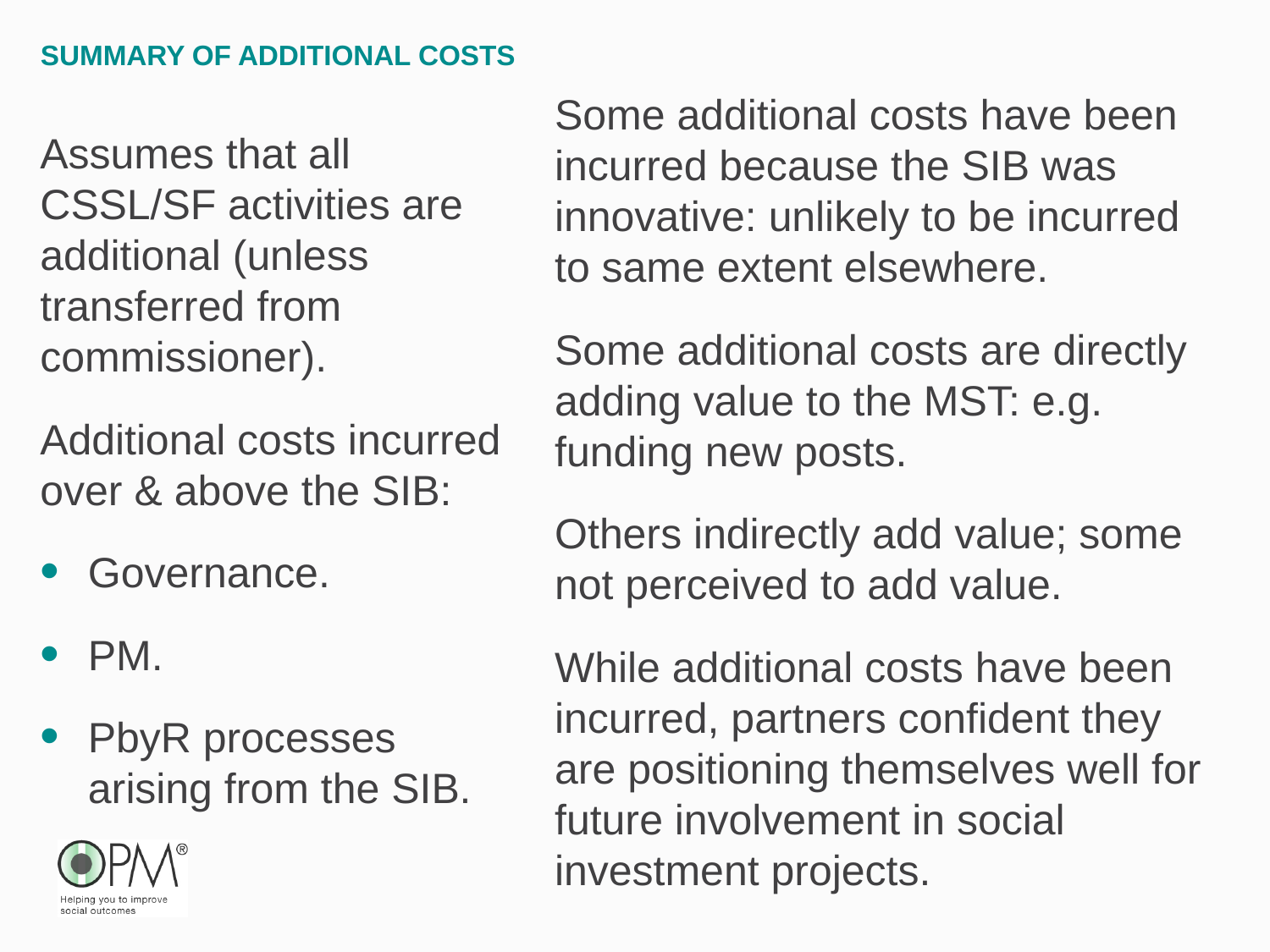

# Summary of additional costs
Some additional costs have been incurred because the SIB was innovative: unlikely to be incurred to same extent elsewhere.
Some additional costs are directly adding value to the MST: e.g. funding new posts.
Others indirectly add value; some not perceived to add value.
While additional costs have been incurred, partners confident they are positioning themselves well for future involvement in social investment projects.

Assumes that all CSSL/SF activities are additional (unless transferred from commissioner).
Additional costs incurred over & above the SIB:
Governance.
PM.
PbyR processes arising from the SIB.